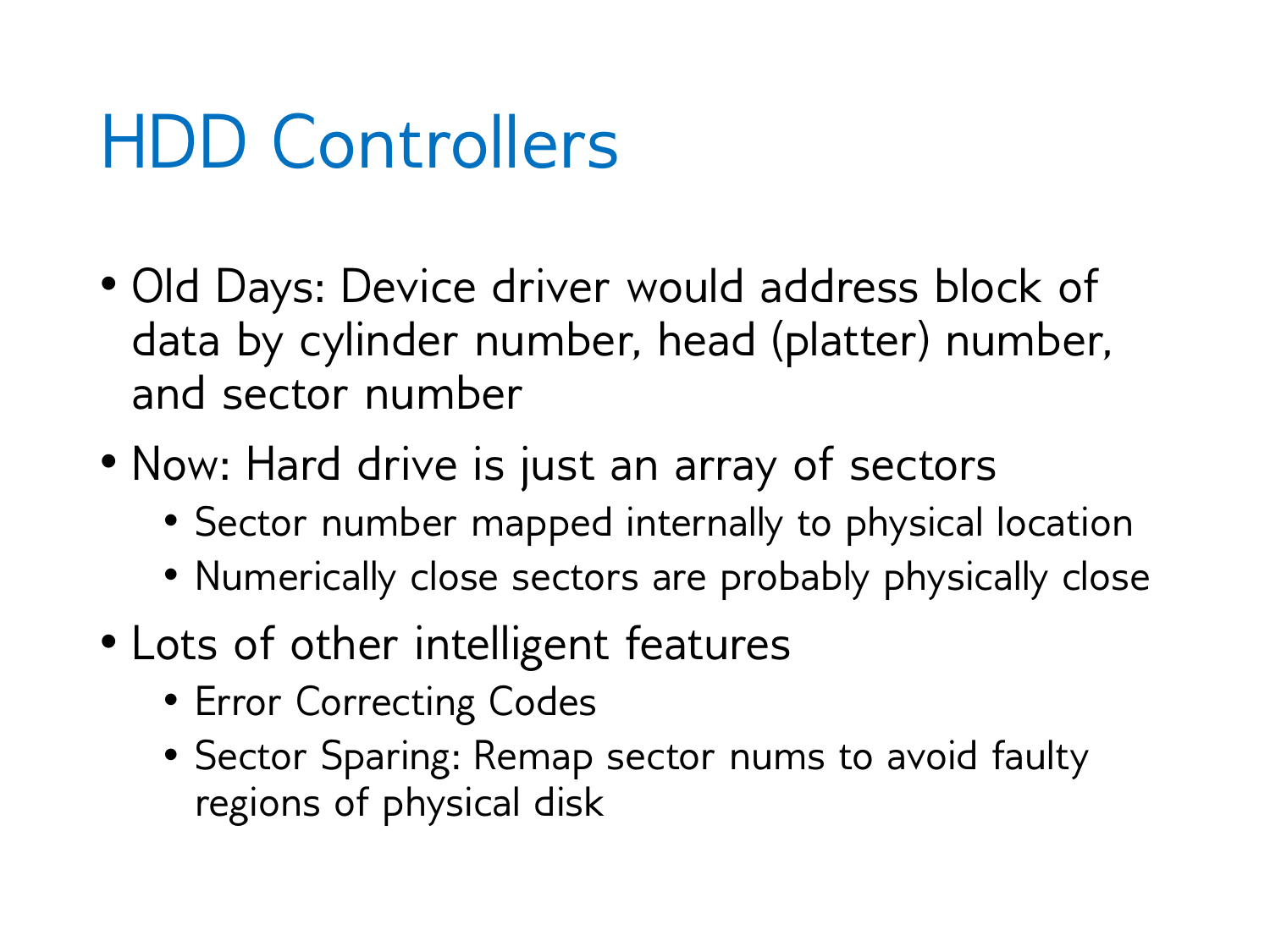

# HDD Controllers
Old Days: Device driver would address block of data by cylinder number, head (platter) number, and sector number
Now: Hard drive is just an array of sectors
Sector number mapped internally to physical location
Numerically close sectors are probably physically close
Lots of other intelligent features
Error Correcting Codes
Sector Sparing: Remap sector nums to avoid faulty regions of physical disk